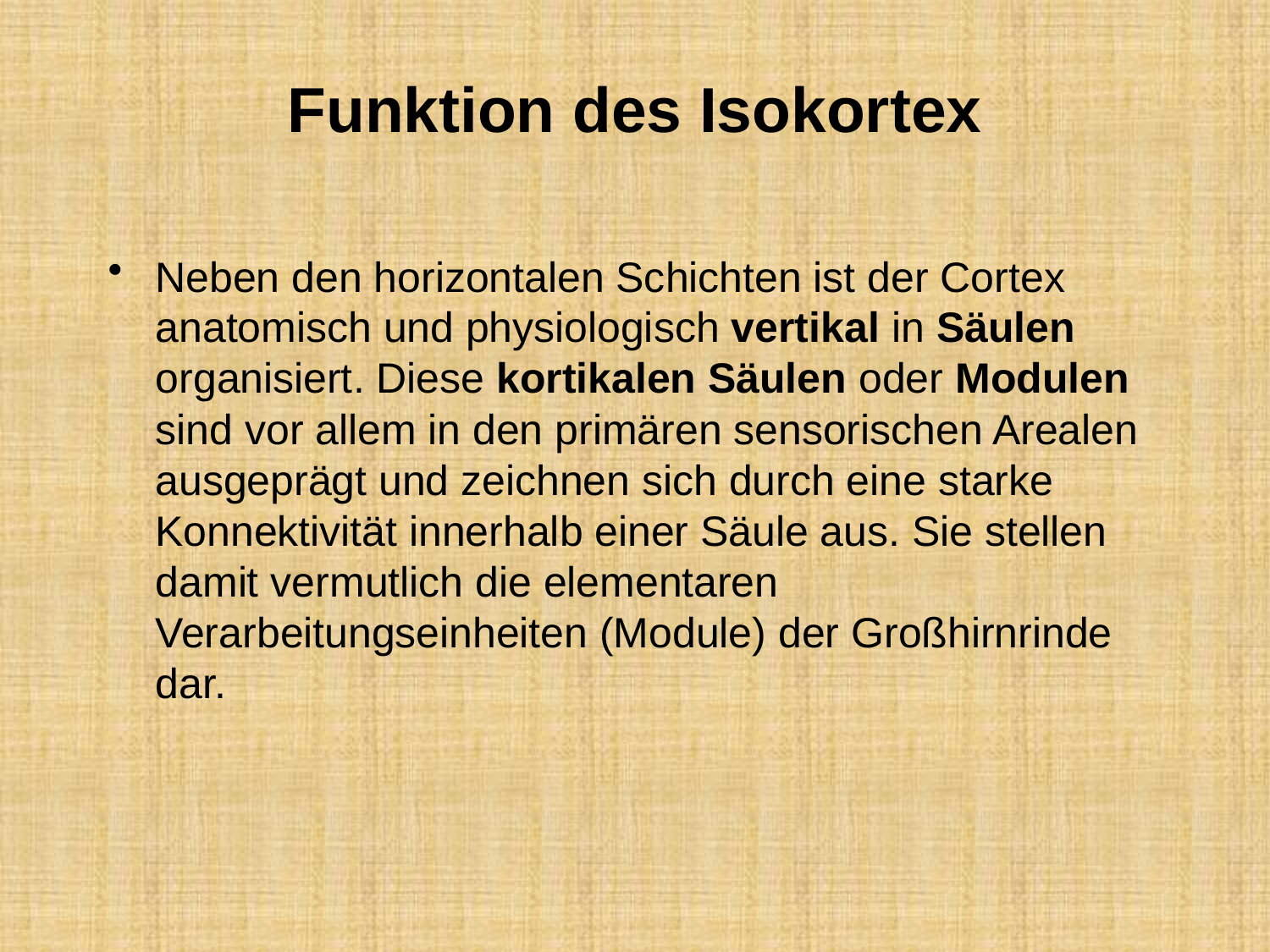

# Funktion des Isokortex
Neben den horizontalen Schichten ist der Cortex anatomisch und physiologisch vertikal in Säulen organisiert. Diese kortikalen Säulen oder Modulen sind vor allem in den primären sensorischen Arealen ausgeprägt und zeichnen sich durch eine starke Konnektivität innerhalb einer Säule aus. Sie stellen damit vermutlich die elementaren Verarbeitungseinheiten (Module) der Großhirnrinde dar.